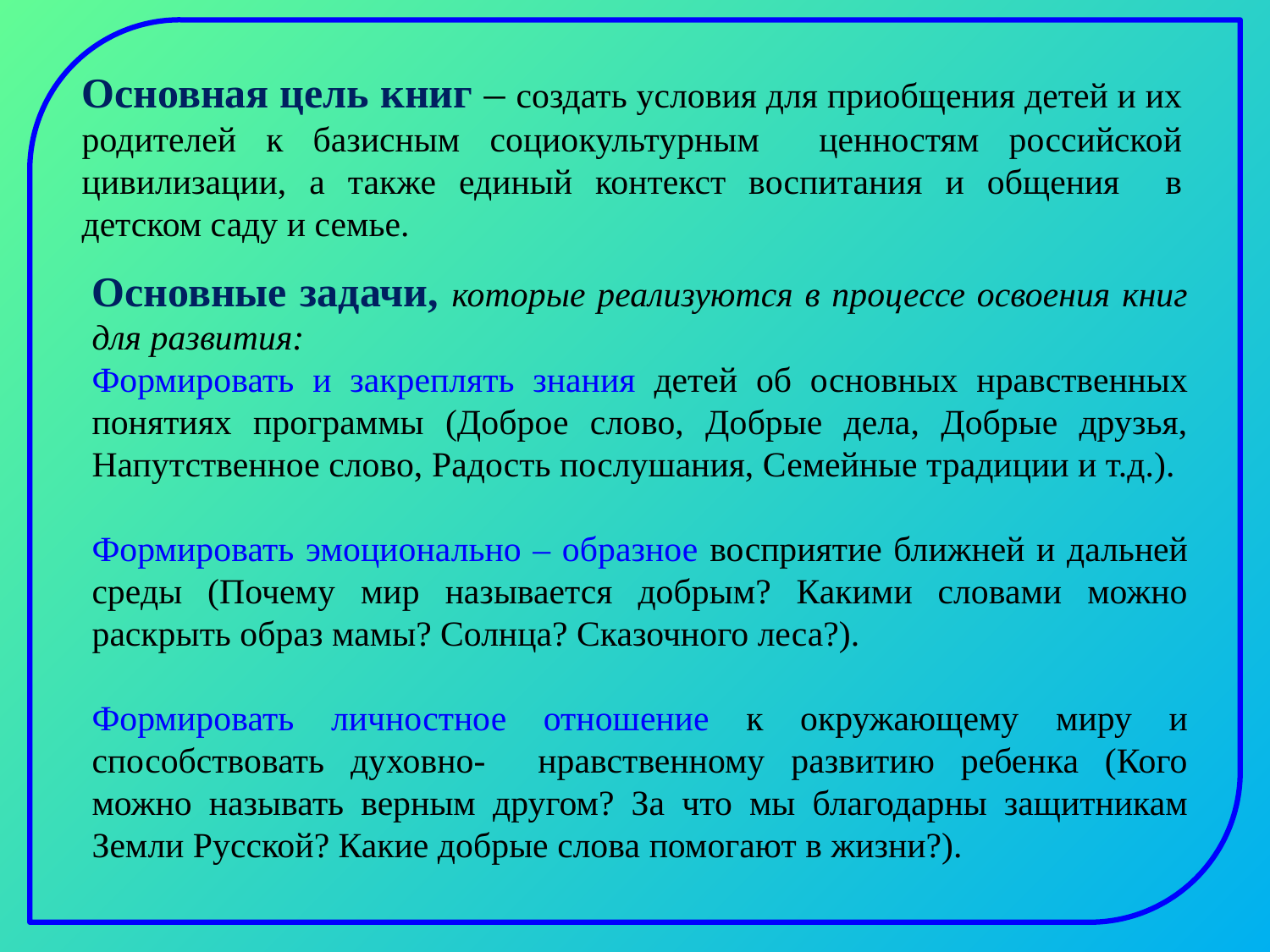

Основная цель книг – создать условия для приобщения детей и их родителей к базисным социокультурным  ценностям российской цивилизации, а также единый контекст воспитания и общения  в детском саду и семье.
Основные задачи, которые реализуются в процессе освоения книг для развития:
Формировать и закреплять знания детей об основных нравственных понятиях программы (Доброе слово, Добрые дела, Добрые друзья, Напутственное слово, Радость послушания, Семейные традиции и т.д.).
Формировать эмоционально – образное восприятие ближней и дальней среды (Почему мир называется добрым? Какими словами можно раскрыть образ мамы? Солнца? Сказочного леса?).
Формировать личностное отношение к окружающему миру и способствовать духовно-  нравственному развитию ребенка (Кого можно называть верным другом? За что мы благодарны защитникам Земли Русской? Какие добрые слова помогают в жизни?).